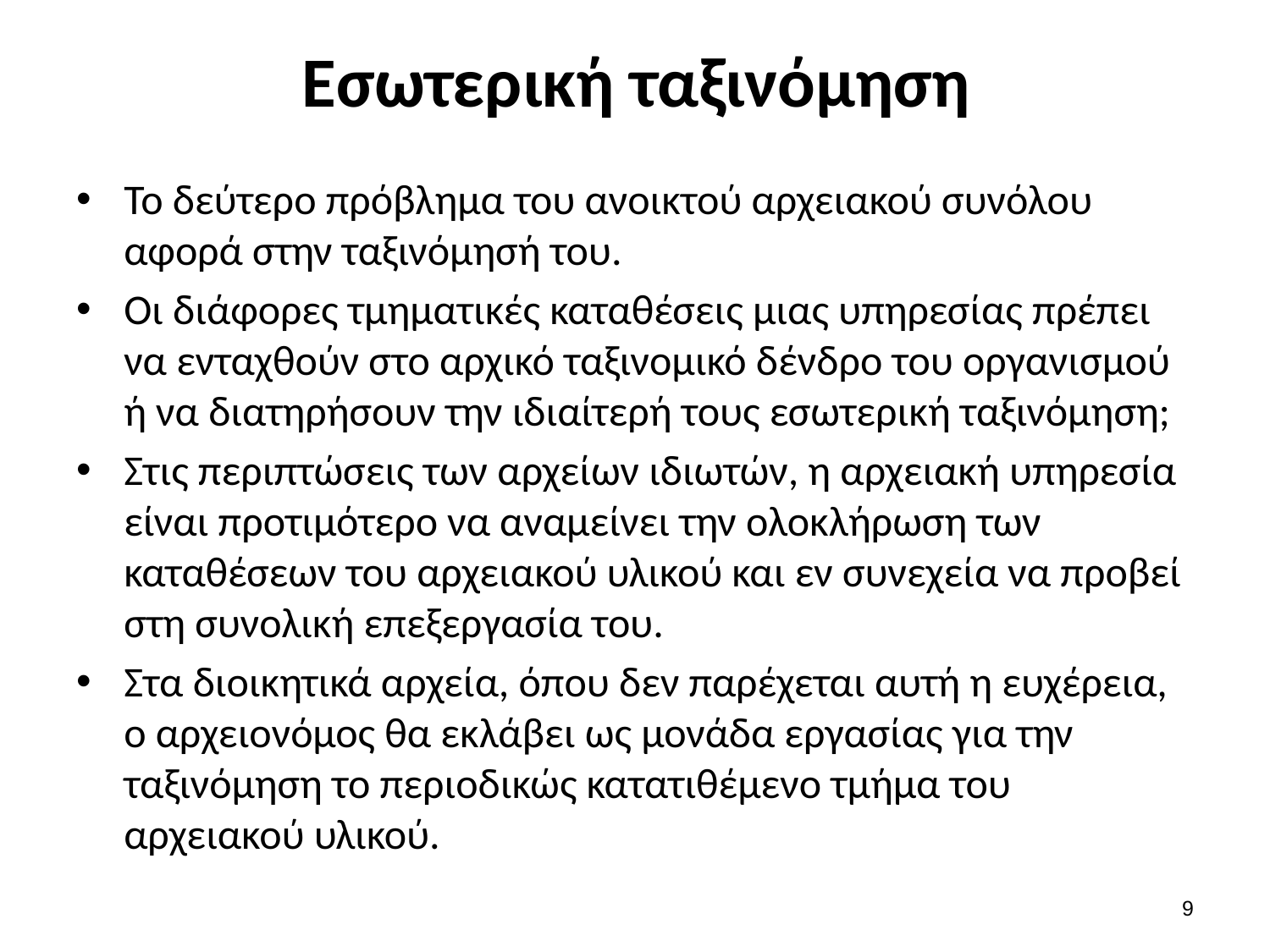

# Εσωτερική ταξινόμηση
Το δεύτερο πρόβλημα του ανοικτού αρχειακού συνόλου αφορά στην ταξινόμησή του.
Οι διάφορες τμηματικές καταθέσεις μιας υπηρεσίας πρέπει να ενταχθούν στο αρχικό ταξινομικό δένδρο του οργανισμού ή να διατηρήσουν την ιδιαίτερή τους εσωτερική ταξινόμηση;
Στις περιπτώσεις των αρχείων ιδιωτών, η αρχειακή υπηρεσία είναι προτιμότερο να αναμείνει την ολοκλήρωση των καταθέσεων του αρχειακού υλικού και εν συνεχεία να προβεί στη συνολική επεξεργασία του.
Στα διοικητικά αρχεία, όπου δεν παρέχεται αυτή η ευχέρεια, ο αρχειονόμος θα εκλάβει ως μονάδα εργασίας για την ταξινόμηση το περιοδικώς κατατιθέμενο τμήμα του αρχειακού υλικού.

9